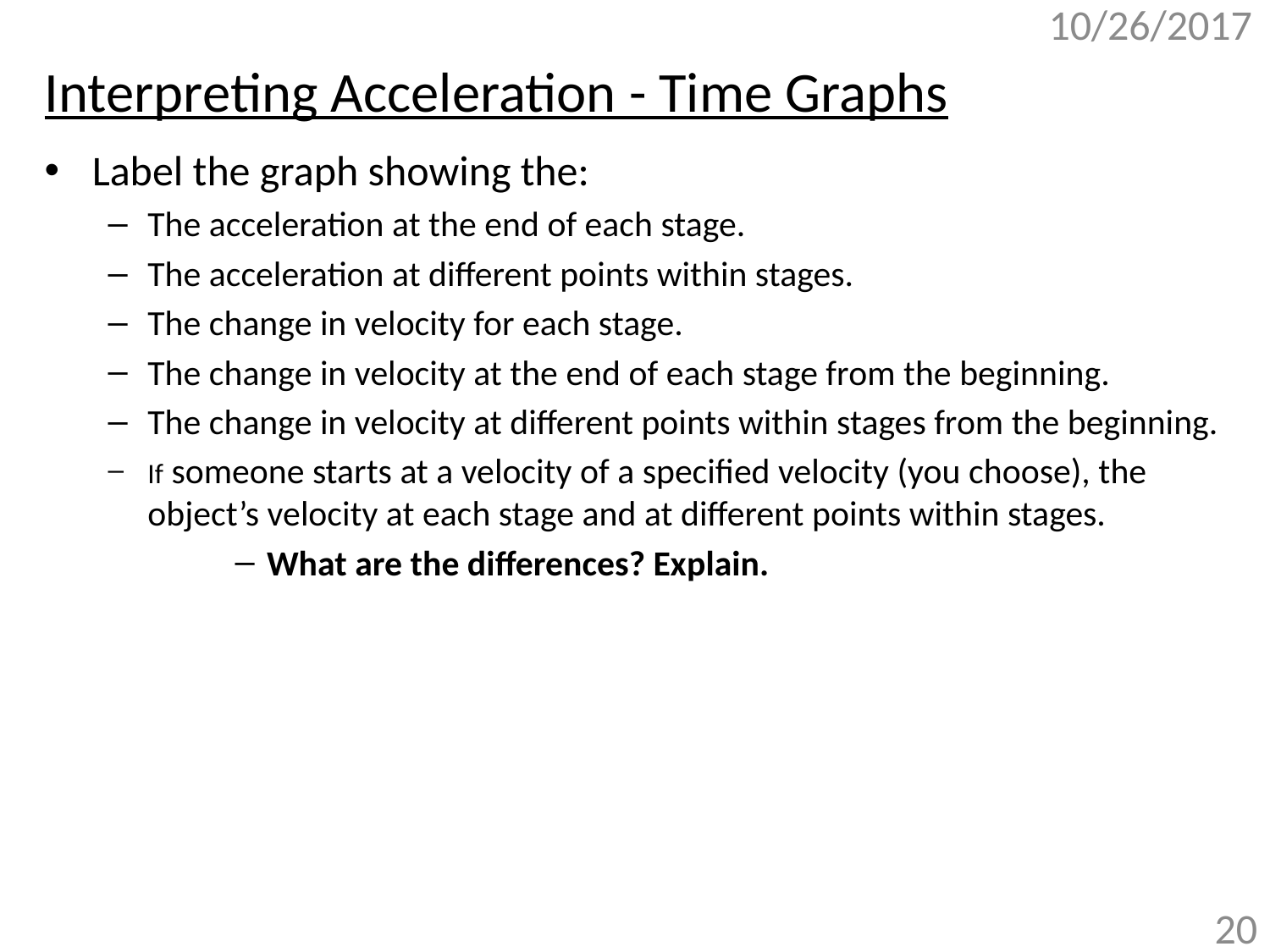

10/26/2017
# Interpreting Acceleration - Time Graphs
Label the graph showing the:
The acceleration at the end of each stage.
The acceleration at different points within stages.
The change in velocity for each stage.
The change in velocity at the end of each stage from the beginning.
The change in velocity at different points within stages from the beginning.
If someone starts at a velocity of a specified velocity (you choose), the object’s velocity at each stage and at different points within stages.
What are the differences? Explain.
20